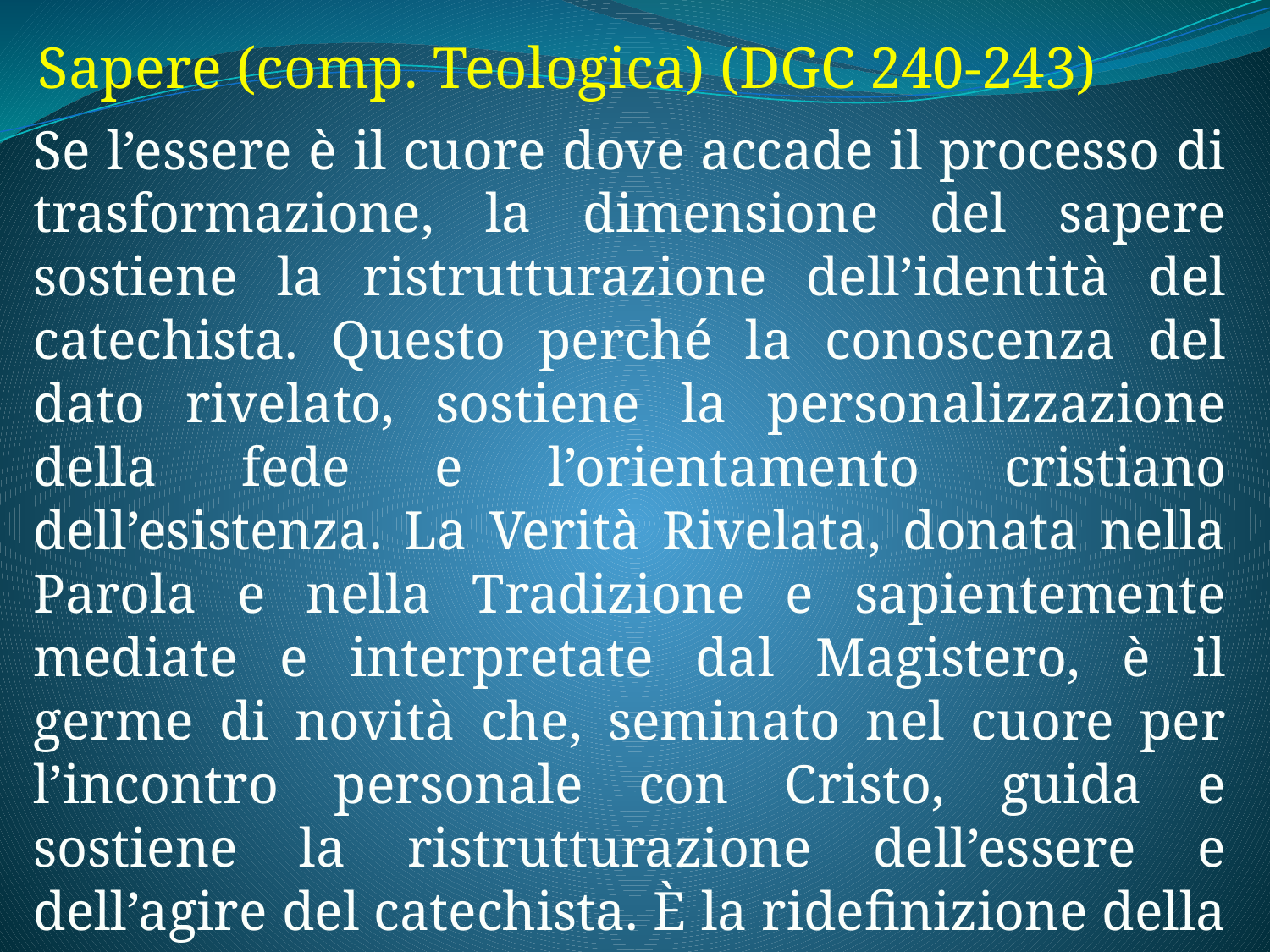

Sapere (comp. Teologica) (DGC 240-243)
Se l’essere è il cuore dove accade il processo di trasformazione, la dimensione del sapere sostiene la ristrutturazione dell’identità del catechista. Questo perché la conoscenza del dato rivelato, sostiene la personalizzazione della fede e l’orientamento cristiano dell’esistenza. La Verità Rivelata, donata nella Parola e nella Tradizione e sapientemente mediate e interpretate dal Magistero, è il germe di novità che, seminato nel cuore per l’incontro personale con Cristo, guida e sostiene la ristrutturazione dell’essere e dell’agire del catechista. È la ridefinizione della propria storia di vita alla luce della storia della salvezza.